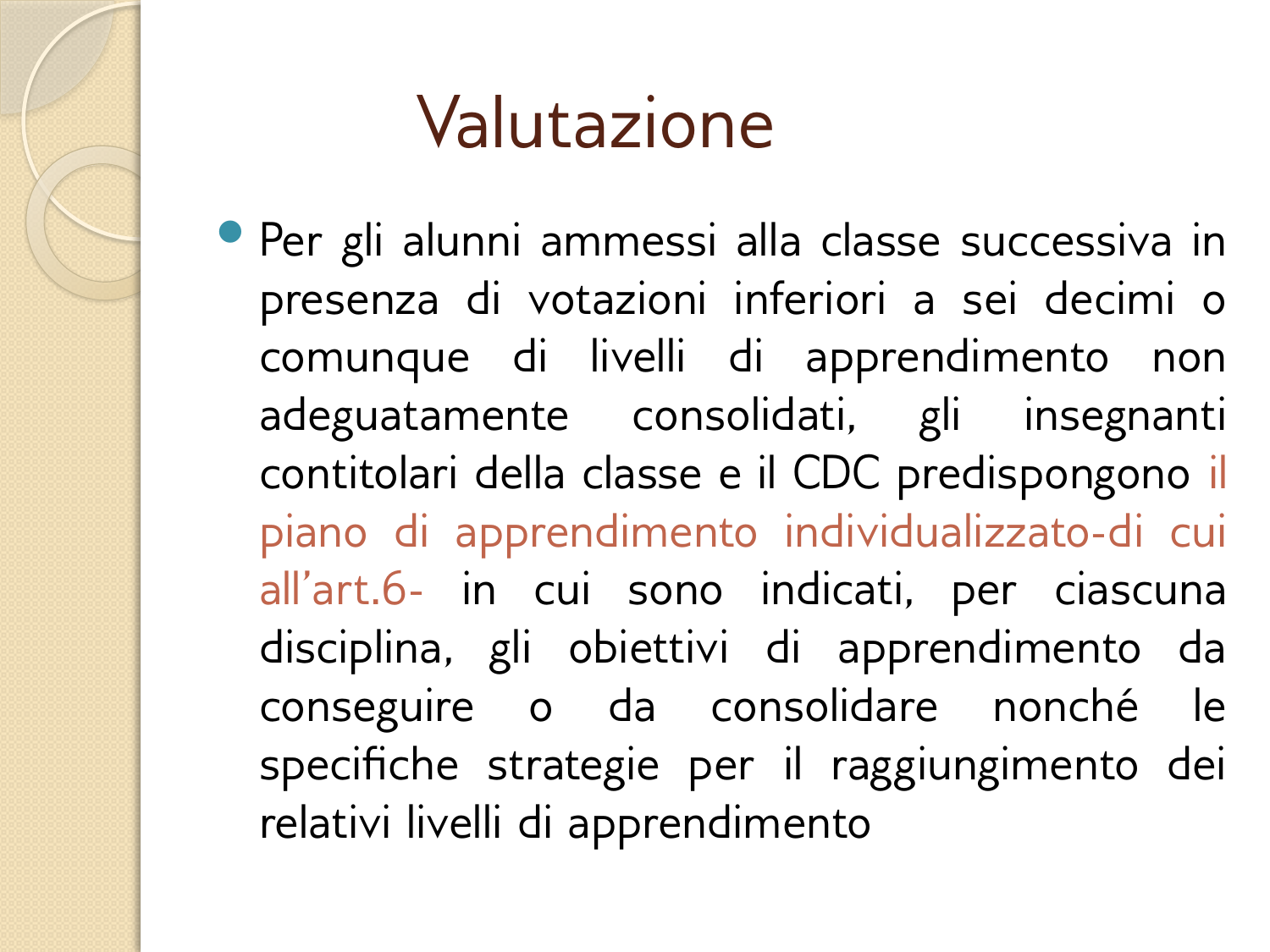

# Valutazione
Per gli alunni ammessi alla classe successiva in presenza di votazioni inferiori a sei decimi o comunque di livelli di apprendimento non adeguatamente consolidati, gli insegnanti contitolari della classe e il CDC predispongono il piano di apprendimento individualizzato-di cui all’art.6- in cui sono indicati, per ciascuna disciplina, gli obiettivi di apprendimento da conseguire o da consolidare nonché le specifiche strategie per il raggiungimento dei relativi livelli di apprendimento